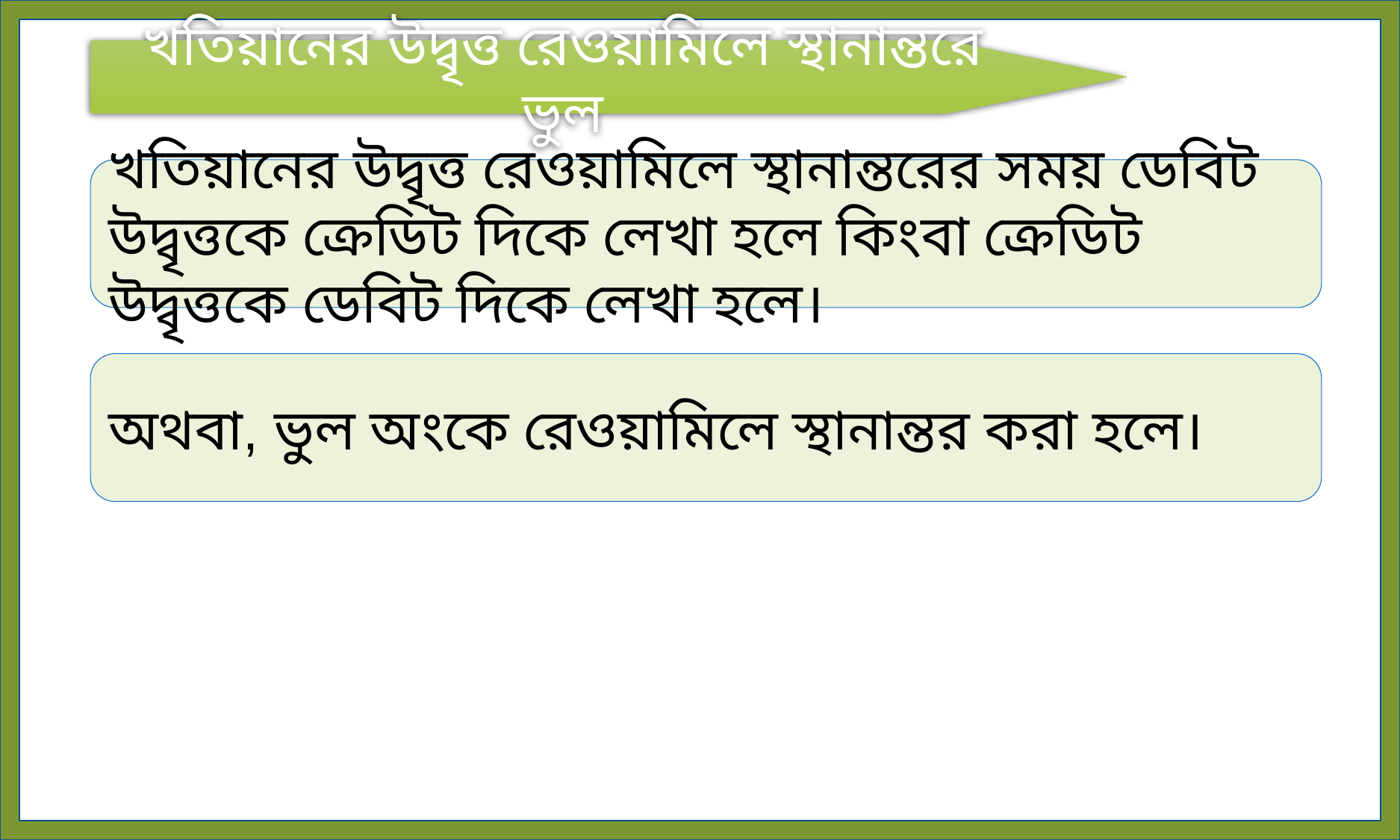

খতিয়ানের উদ্বৃত্ত রেওয়ামিলে স্থানান্তরে ভুল
খতিয়ানের উদ্বৃত্ত রেওয়ামিলে স্থানান্তরের সময় ডেবিট উদ্বৃত্তকে ক্রেডিট দিকে লেখা হলে কিংবা ক্রেডিট উদ্বৃত্তকে ডেবিট দিকে লেখা হলে।
অথবা, ভুল অংকে রেওয়ামিলে স্থানান্তর করা হলে।